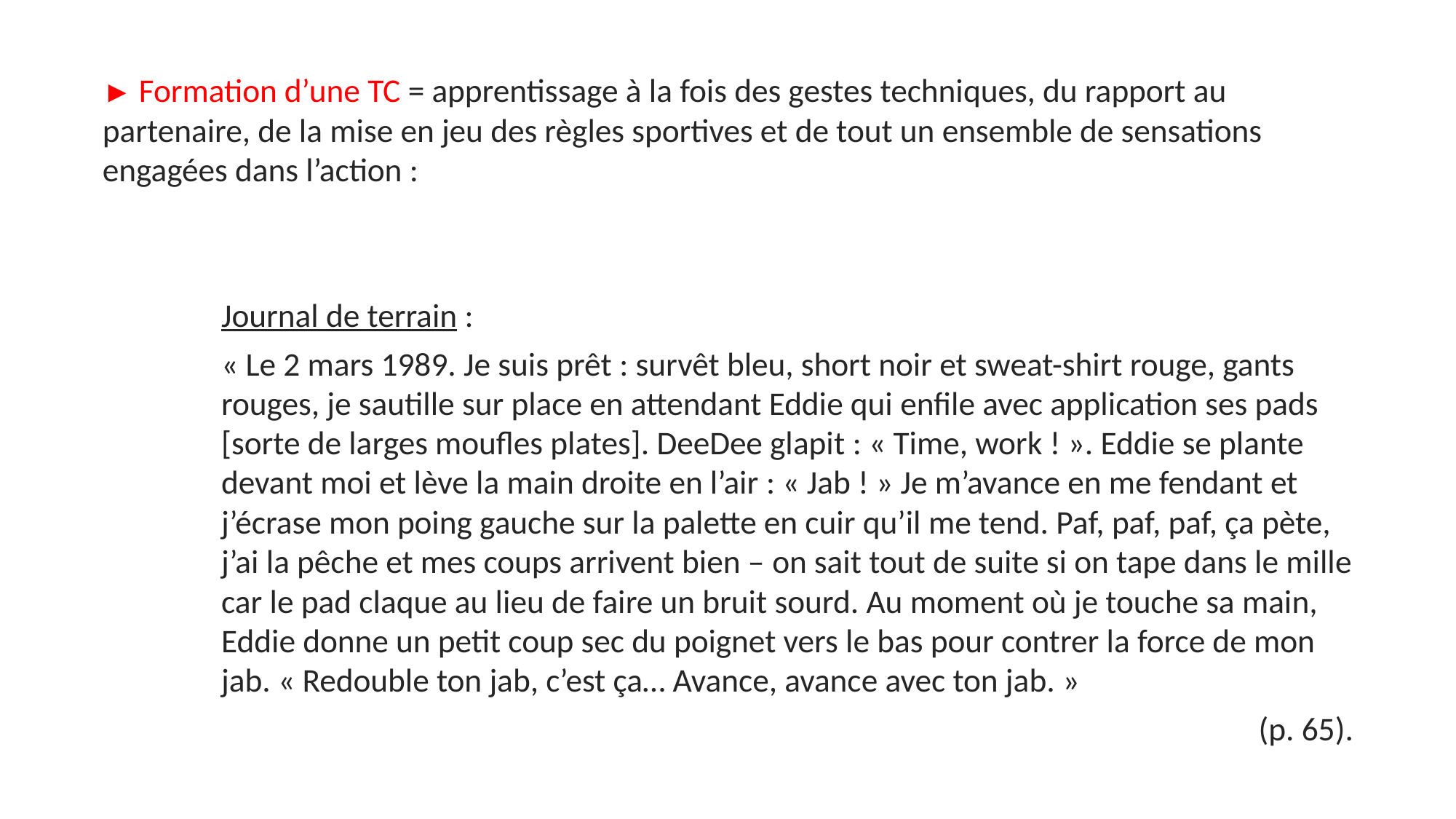

► Formation d’une TC = apprentissage à la fois des gestes techniques, du rapport au partenaire, de la mise en jeu des règles sportives et de tout un ensemble de sensations engagées dans l’action :

Journal de terrain :
« Le 2 mars 1989. Je suis prêt : survêt bleu, short noir et sweat-shirt rouge, gants rouges, je sautille sur place en attendant Eddie qui enfile avec application ses pads [sorte de larges moufles plates]. DeeDee glapit : « Time, work ! ». Eddie se plante devant moi et lève la main droite en l’air : « Jab ! » Je m’avance en me fendant et j’écrase mon poing gauche sur la palette en cuir qu’il me tend. Paf, paf, paf, ça pète, j’ai la pêche et mes coups arrivent bien – on sait tout de suite si on tape dans le mille car le pad claque au lieu de faire un bruit sourd. Au moment où je touche sa main, Eddie donne un petit coup sec du poignet vers le bas pour contrer la force de mon jab. « Redouble ton jab, c’est ça… Avance, avance avec ton jab. »
(p. 65).